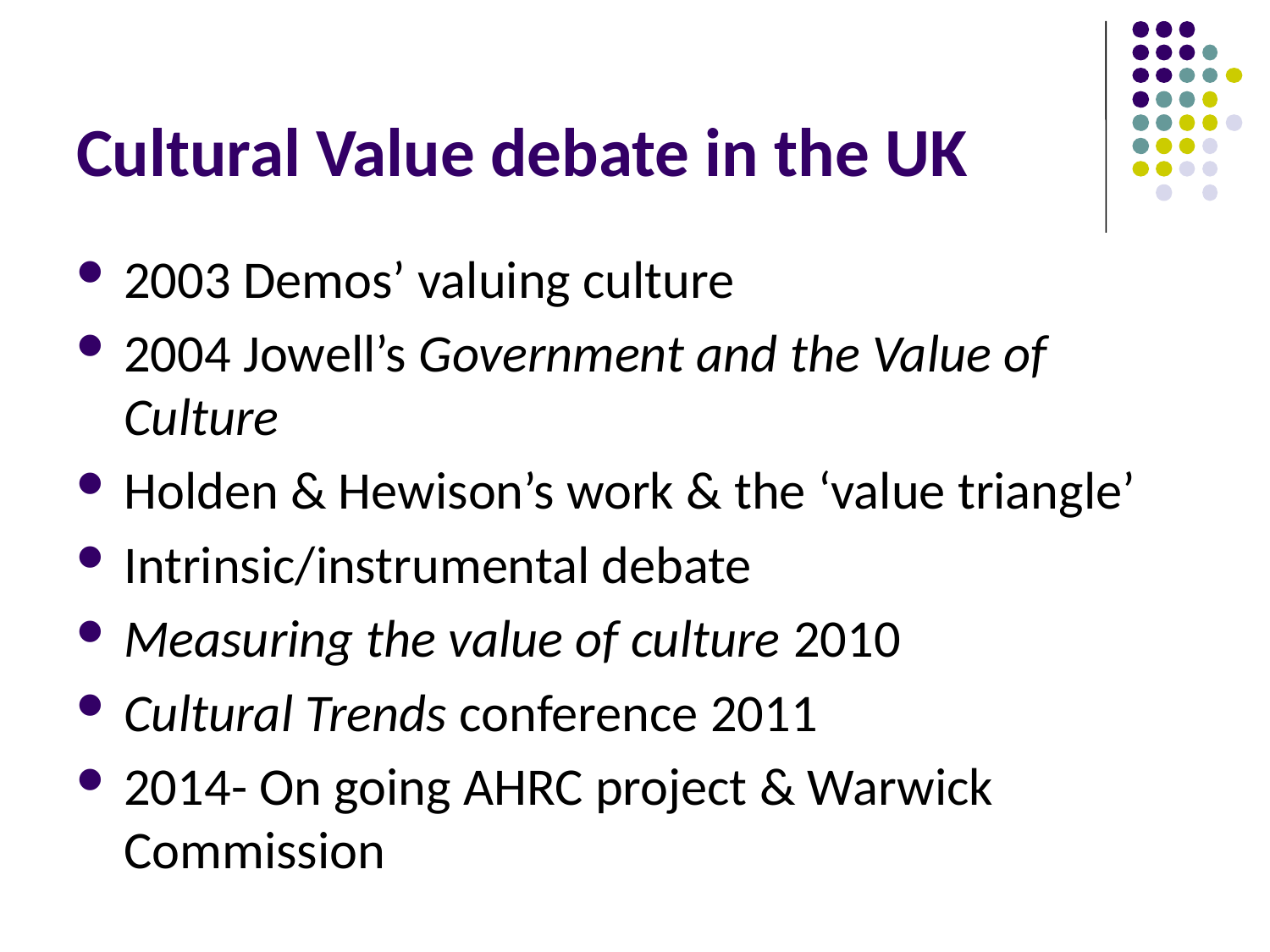

# Cultural Value debate in the UK
2003 Demos’ valuing culture
2004 Jowell’s Government and the Value of Culture
Holden & Hewison’s work & the ‘value triangle’
Intrinsic/instrumental debate
Measuring the value of culture 2010
Cultural Trends conference 2011
2014- On going AHRC project & Warwick Commission